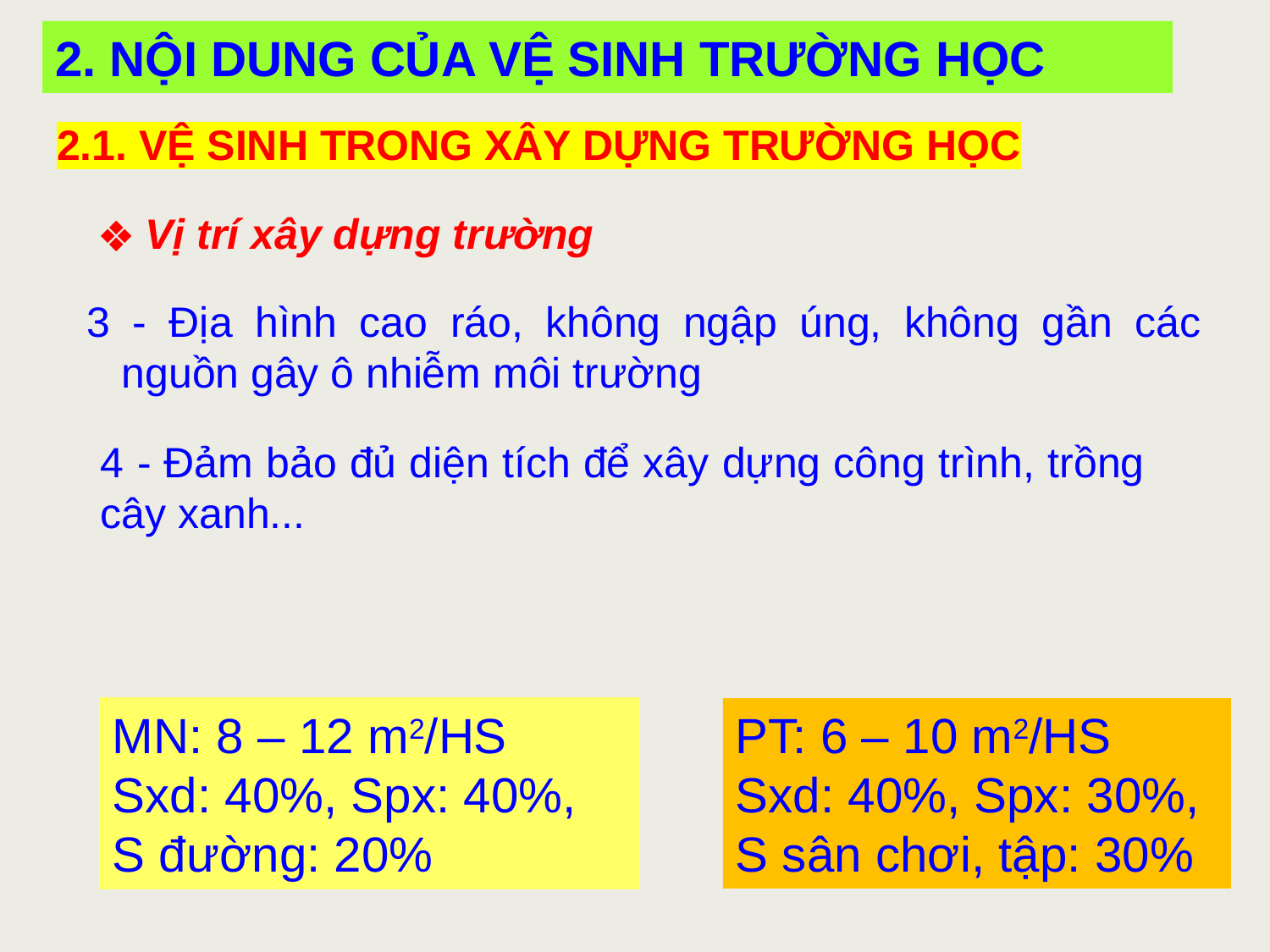

2. NỘI DUNG CỦA VỆ SINH TRƯỜNG HỌC
2.1. VỆ SINH TRONG XÂY DỰNG TRƯỜNG HỌC
Vị trí xây dựng trường

3 - Địa hình cao ráo, không ngập úng, không gần các nguồn gây ô nhiễm môi trường
4 - Đảm bảo đủ diện tích để xây dựng công trình, trồng cây xanh...
MN: 8 – 12 m2/HS
Sxd: 40%, Spx: 40%,
S đường: 20%
PT: 6 – 10 m2/HS
Sxd: 40%, Spx: 30%,
S sân chơi, tập: 30%